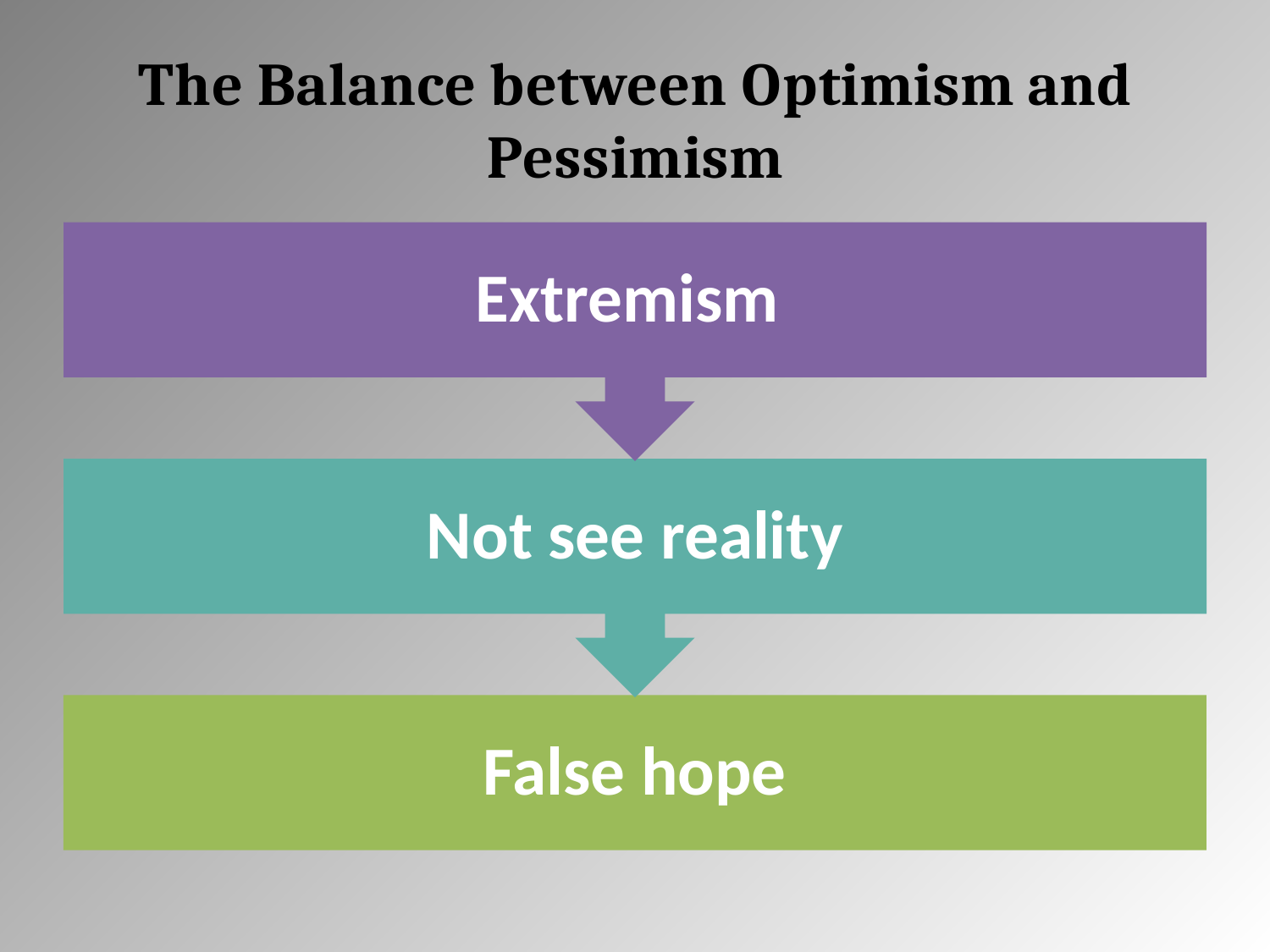

# The Balance between Optimism and Pessimism
False hope
Not see reality
Extremism